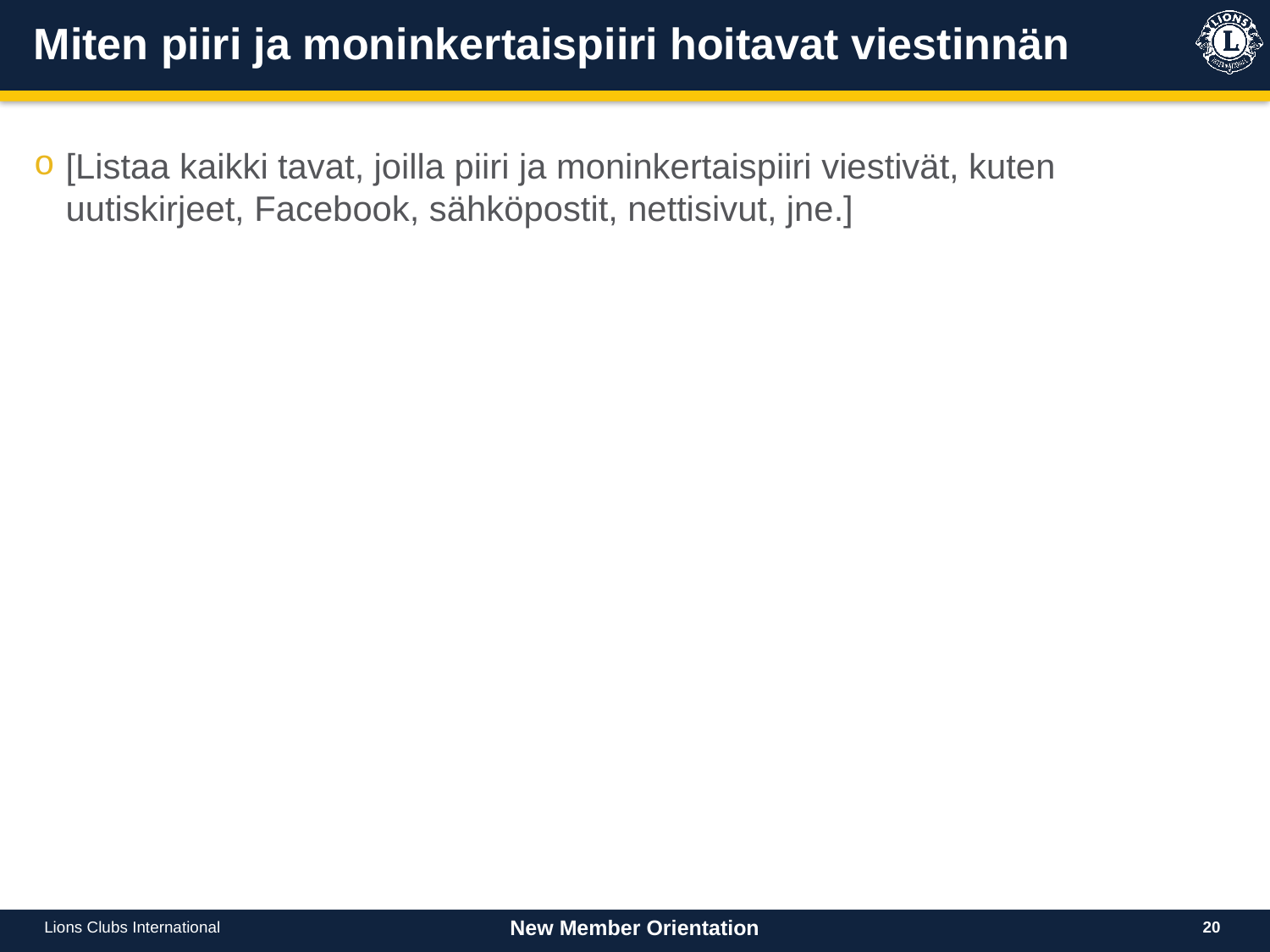

# Miten piiri ja moninkertaispiiri hoitavat viestinnän
[Listaa kaikki tavat, joilla piiri ja moninkertaispiiri viestivät, kuten uutiskirjeet, Facebook, sähköpostit, nettisivut, jne.]